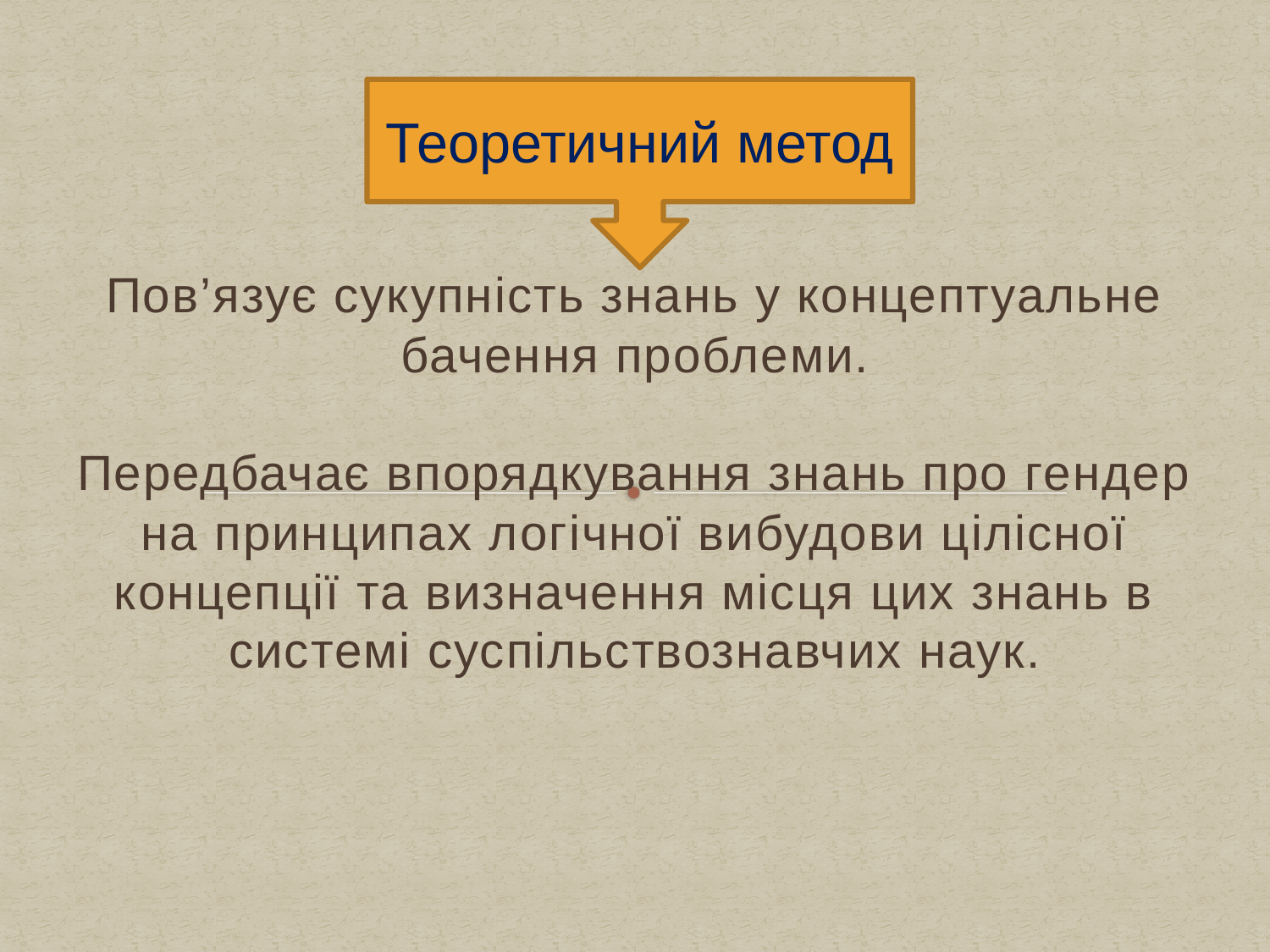

#
Теоретичний метод

Пов’язує сукупність знань у концептуальне бачення проблеми.

Передбачає впорядкування знань про гендер на принципах логічної вибудови цілісної концепції та визначення місця цих знань в системі суспільствознавчих наук.